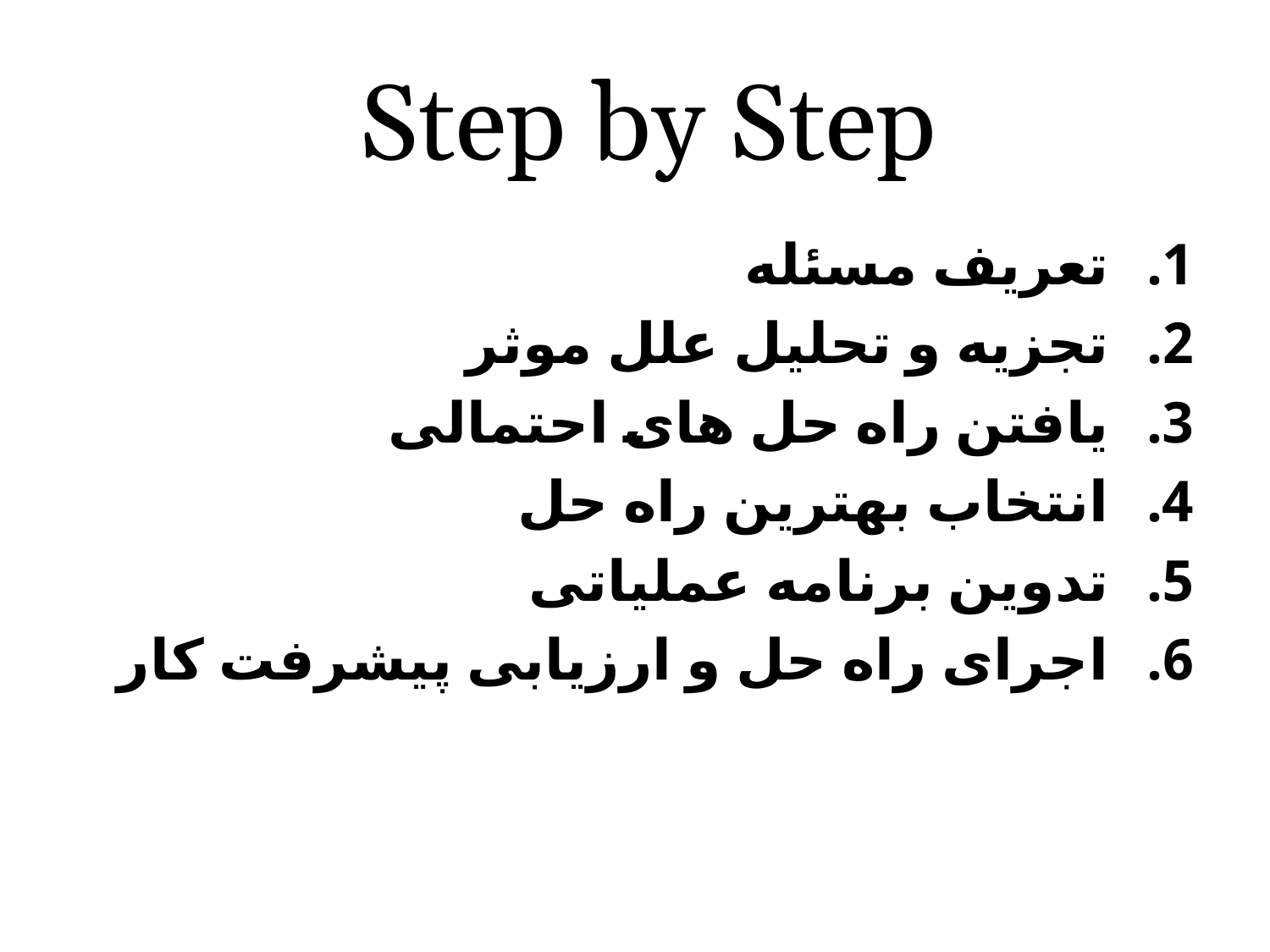

# Step by Step
تعريف مسئله
تجزيه و تحليل علل موثر
يافتن راه حل های احتمالی
انتخاب بهترين راه حل
تدوين برنامه عملياتی
اجرای راه حل و ارزيابی پيشرفت کار